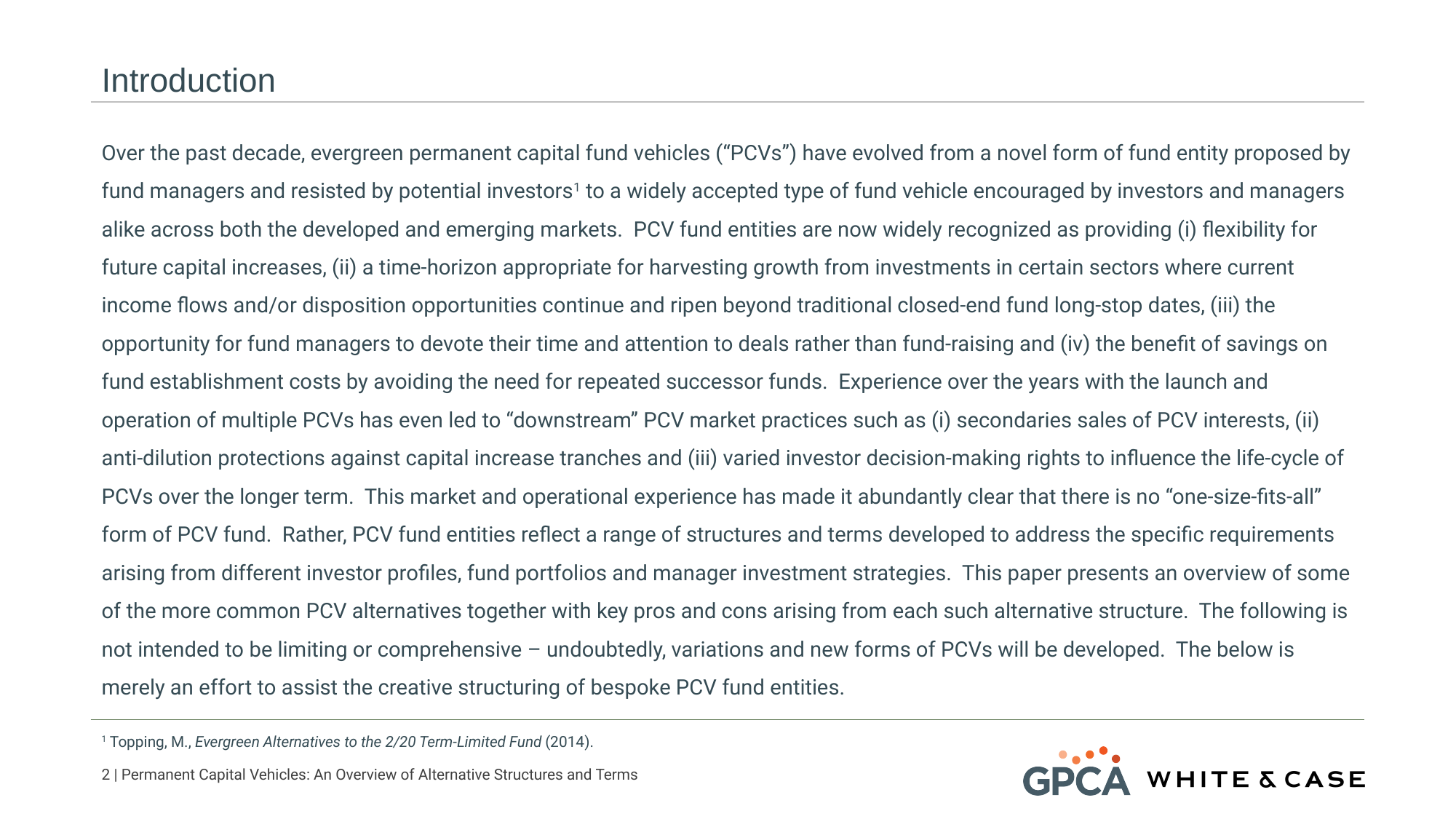

# Introduction
Over the past decade, evergreen permanent capital fund vehicles (“PCVs”) have evolved from a novel form of fund entity proposed by fund managers and resisted by potential investors1 to a widely accepted type of fund vehicle encouraged by investors and managers alike across both the developed and emerging markets.  PCV fund entities are now widely recognized as providing (i) flexibility for future capital increases, (ii) a time-horizon appropriate for harvesting growth from investments in certain sectors where current income flows and/or disposition opportunities continue and ripen beyond traditional closed-end fund long-stop dates, (iii) the opportunity for fund managers to devote their time and attention to deals rather than fund-raising and (iv) the benefit of savings on fund establishment costs by avoiding the need for repeated successor funds.  Experience over the years with the launch and operation of multiple PCVs has even led to “downstream” PCV market practices such as (i) secondaries sales of PCV interests, (ii) anti-dilution protections against capital increase tranches and (iii) varied investor decision-making rights to influence the life-cycle of PCVs over the longer term.  This market and operational experience has made it abundantly clear that there is no “one-size-fits-all” form of PCV fund.  Rather, PCV fund entities reflect a range of structures and terms developed to address the specific requirements arising from different investor profiles, fund portfolios and manager investment strategies.  This paper presents an overview of some of the more common PCV alternatives together with key pros and cons arising from each such alternative structure.  The following is not intended to be limiting or comprehensive – undoubtedly, variations and new forms of PCVs will be developed.  The below is merely an effort to assist the creative structuring of bespoke PCV fund entities.

1 Topping, M., Evergreen Alternatives to the 2/20 Term-Limited Fund (2014).
2 | Permanent Capital Vehicles: An Overview of Alternative Structures and Terms